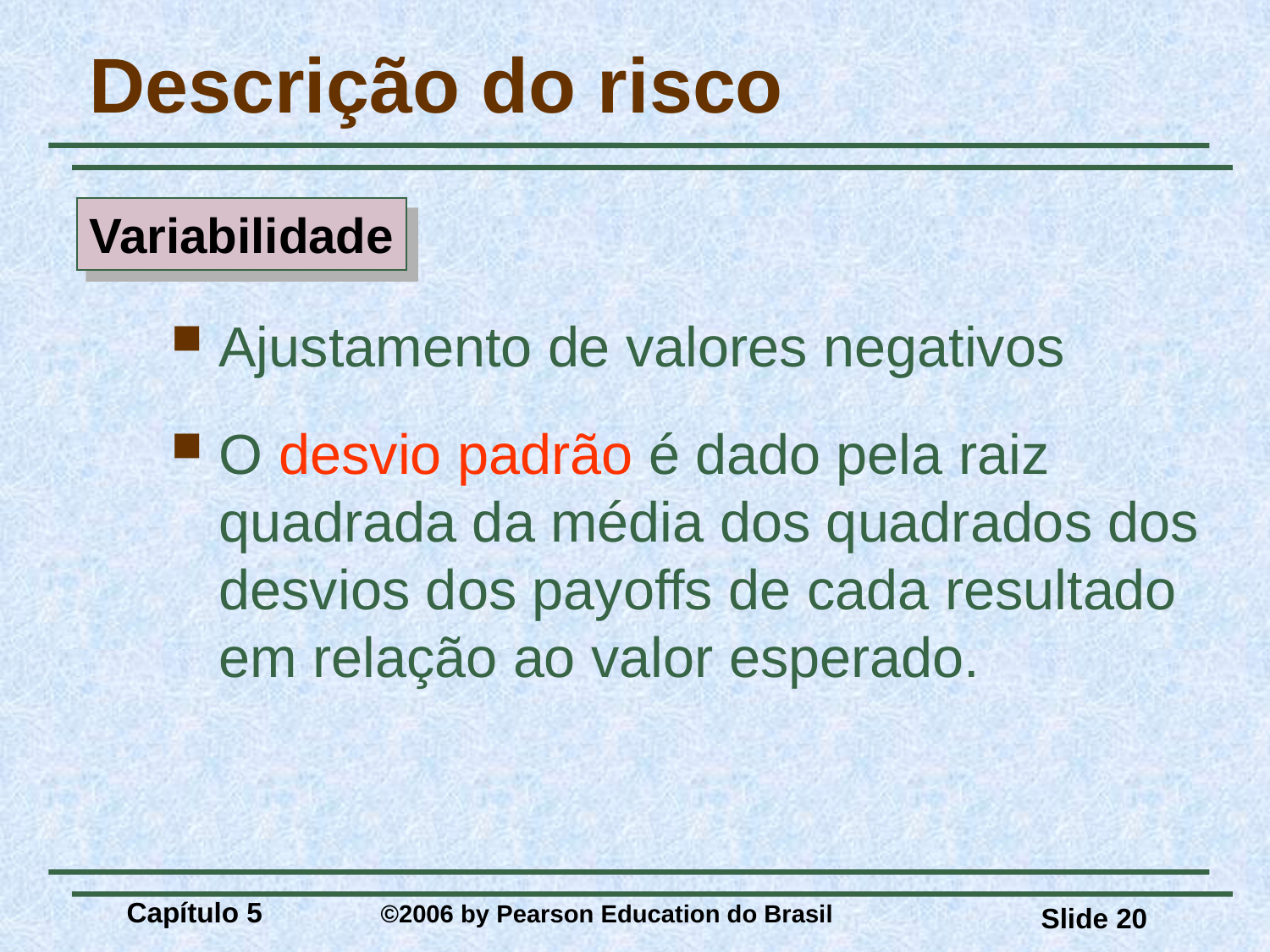

# Descrição do risco
Variabilidade
Ajustamento de valores negativos
O desvio padrão é dado pela raiz quadrada da média dos quadrados dos desvios dos payoffs de cada resultado em relação ao valor esperado.

Capítulo 5 	©2006 by Pearson Education do Brasil
Slide 20